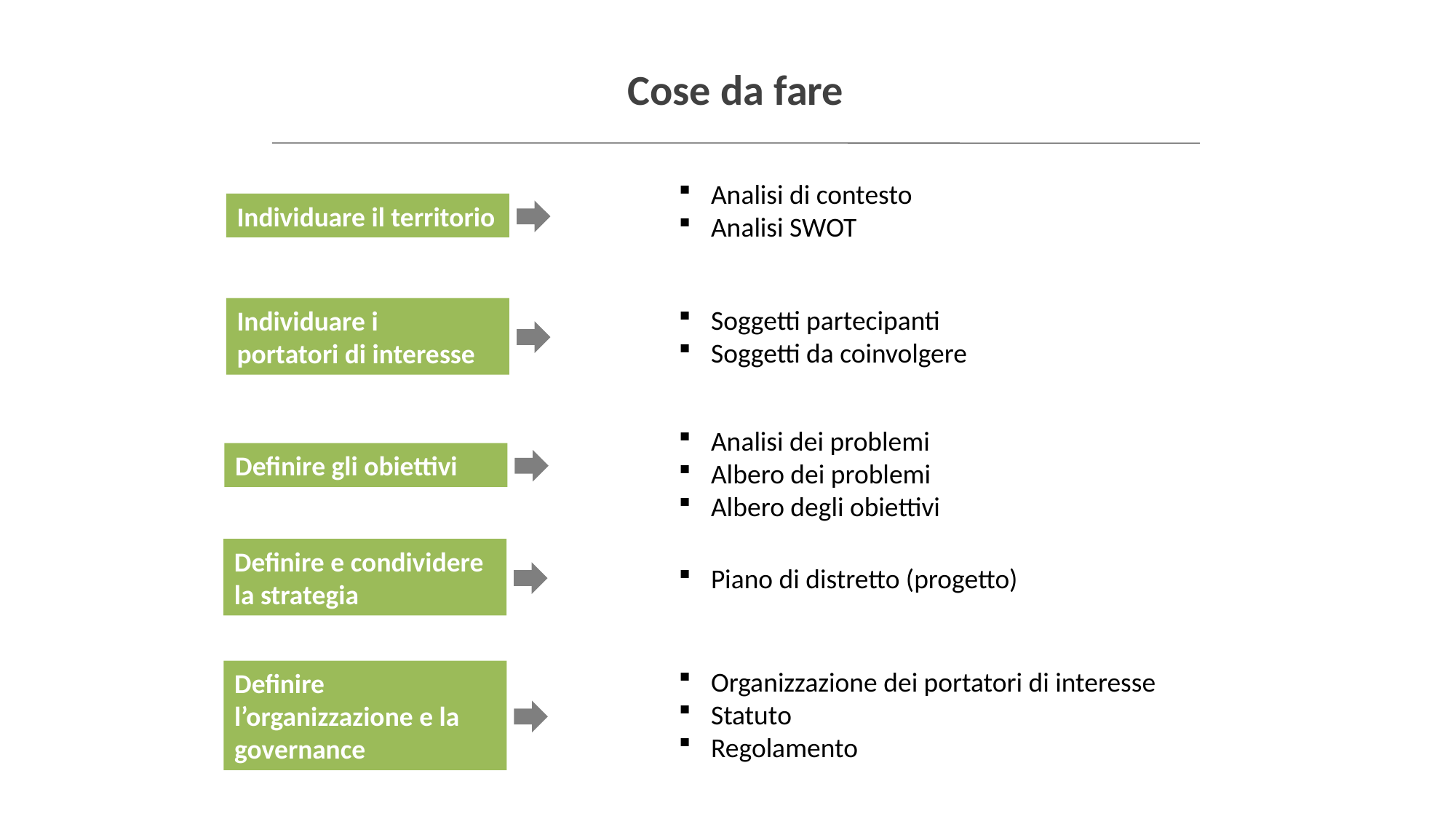

Cose da fare

Analisi di contesto
Analisi SWOT
Individuare il territorio

Soggetti partecipanti
Soggetti da coinvolgere
Individuare i
portatori di interesse

Analisi dei problemi
Albero dei problemi
Albero degli obiettivi
Definire gli obiettivi

Definire e condividere
la strategia
Piano di distretto (progetto)

Organizzazione dei portatori di interesse
Statuto
Regolamento
Definire l’organizzazione e la governance